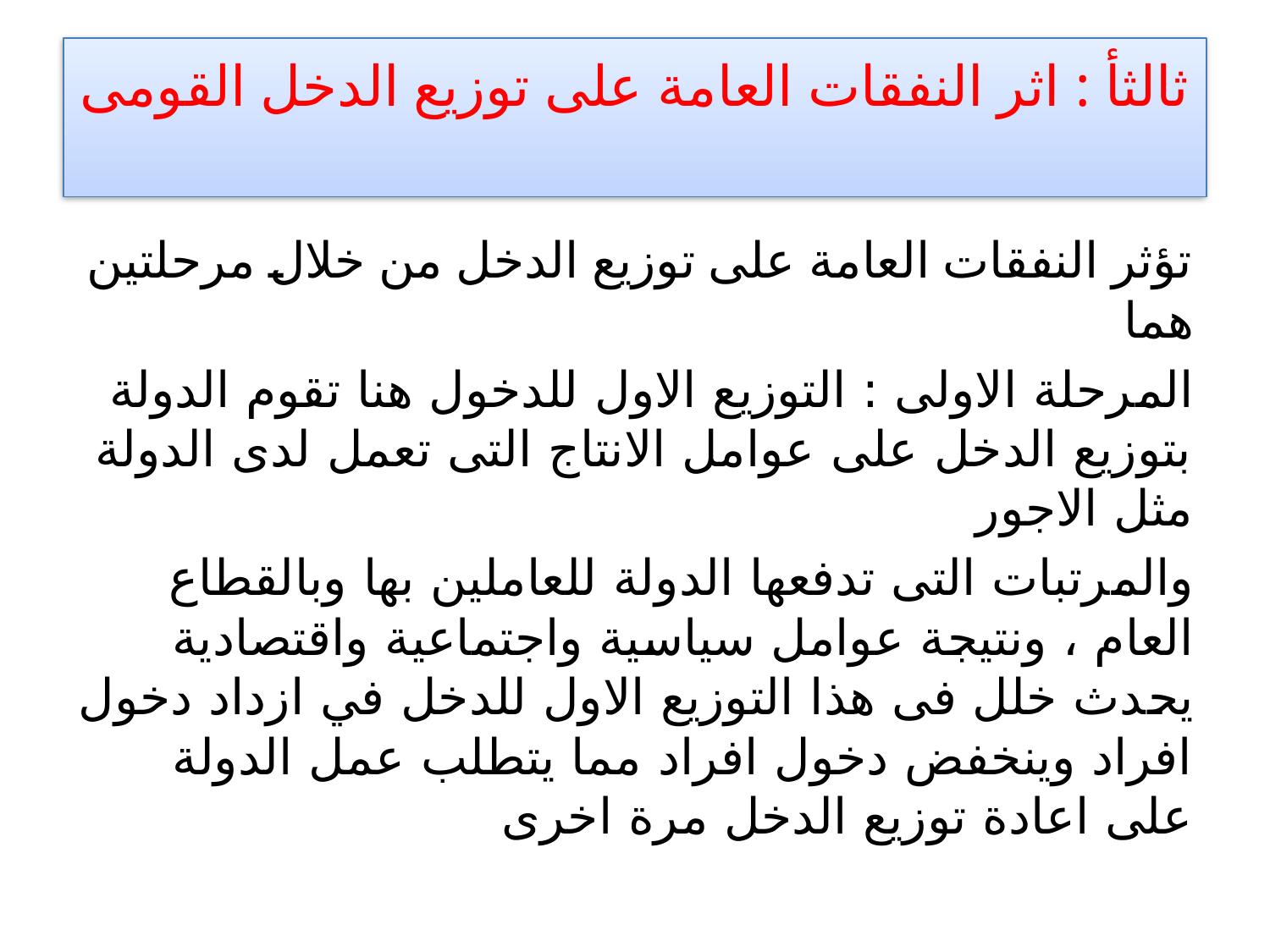

# ثالثأ : اثر النفقات العامة على توزيع الدخل القومى
تؤثر النفقات العامة على توزيع الدخل من خلال مرحلتين هما
المرحلة الاولى : التوزيع الاول للدخول هنا تقوم الدولة بتوزيع الدخل على عوامل الانتاج التى تعمل لدى الدولة مثل الاجور
والمرتبات التى تدفعها الدولة للعاملين بها وبالقطاع  العام ، ونتيجة عوامل سياسية واجتماعية واقتصادية يحدث خلل فى هذا التوزيع الاول للدخل في ازداد دخول افراد وينخفض دخول افراد مما يتطلب عمل الدولة على اعادة توزيع الدخل مرة اخرى